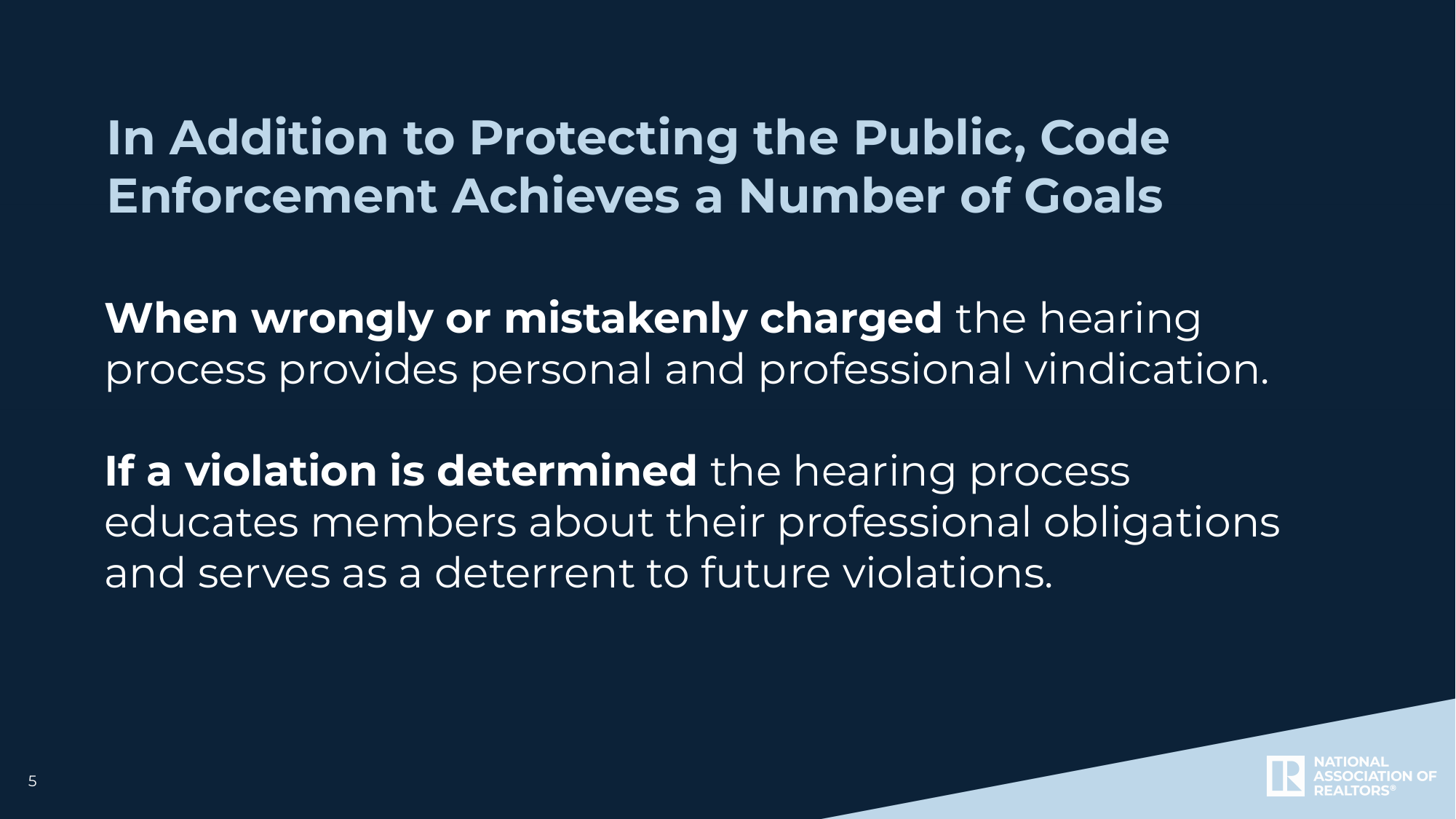

In Addition to Protecting the Public, Code Enforcement Achieves a Number of Goals

When wrongly or mistakenly charged the hearing process provides personal and professional vindication.

If a violation is determined the hearing process educates members about their professional obligations and serves as a deterrent to future violations.
5